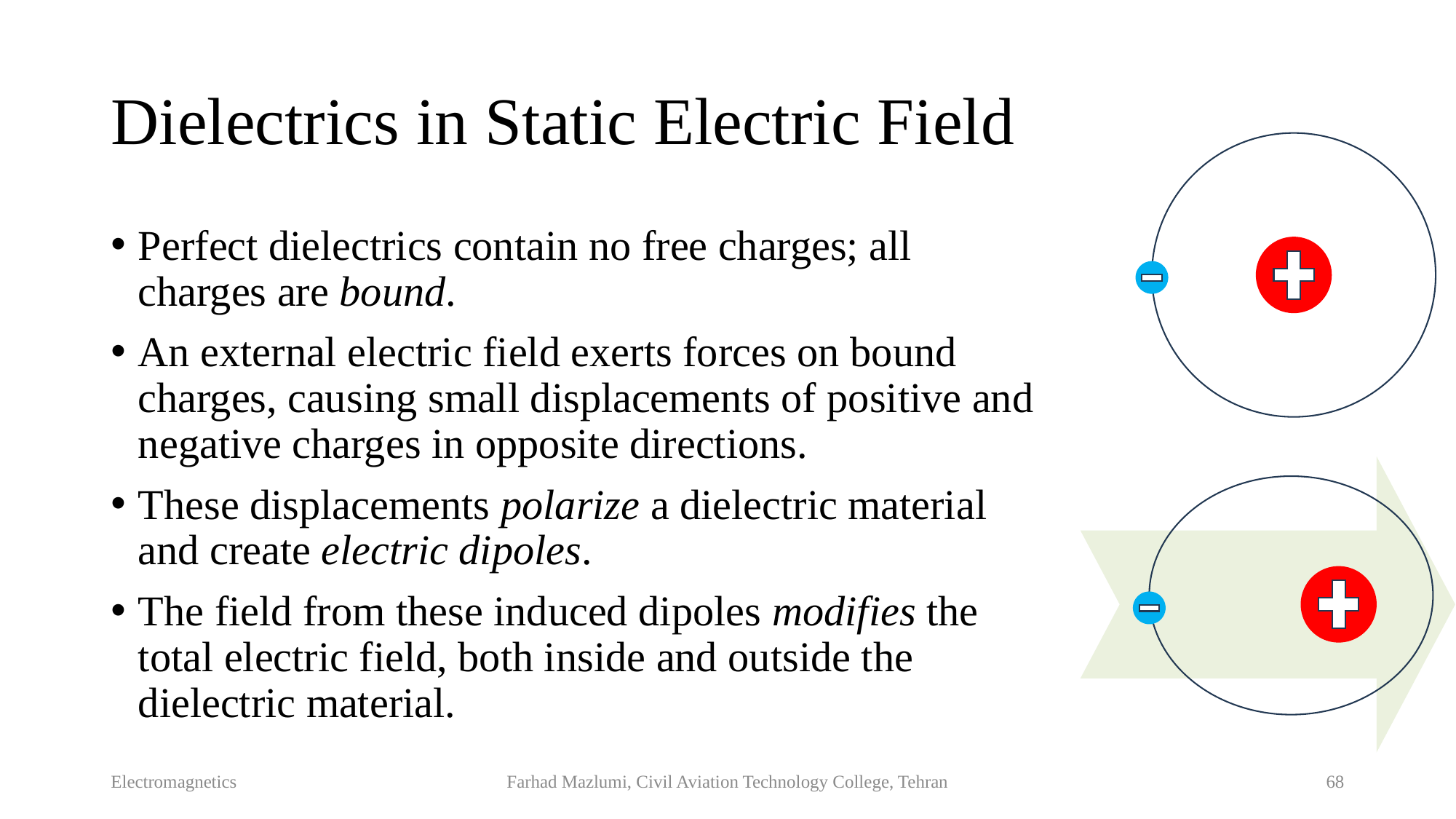

# Dielectrics in Static Electric Field

Perfect dielectrics contain no free charges; all charges are bound.
An external electric field exerts forces on bound charges, causing small displacements of positive and negative charges in opposite directions.
These displacements polarize a dielectric material and create electric dipoles.
The field from these induced dipoles modifies the total electric field, both inside and outside the dielectric material.

Electromagnetics
Farhad Mazlumi, Civil Aviation Technology College, Tehran
68